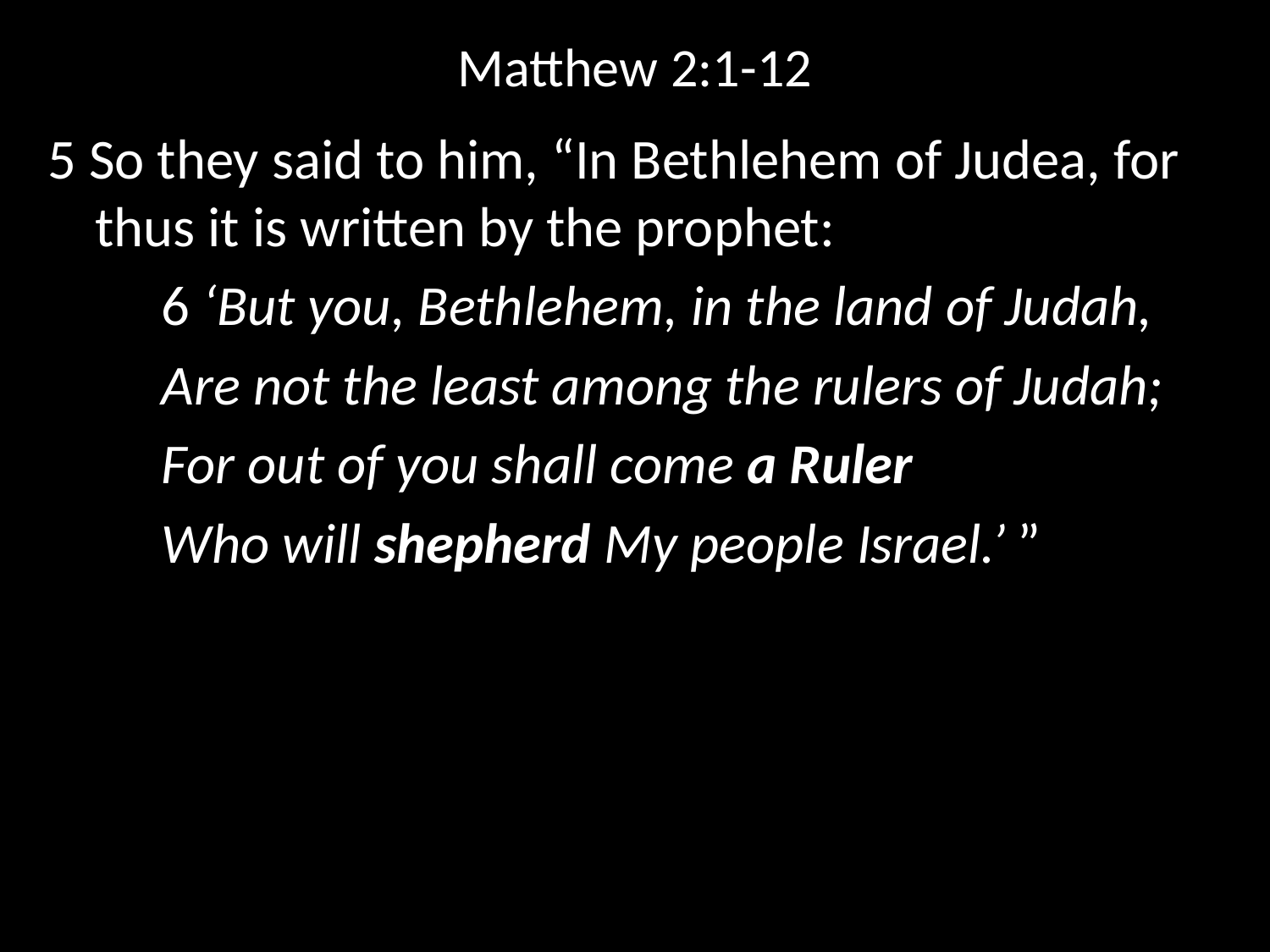

# Matthew 2:1-12
5 So they said to him, “In Bethlehem of Judea, for thus it is written by the prophet:
6 ​‘​But you, Bethlehem, in the land of Judah,
​​Are not the least among the rulers of Judah;
​​For out of you shall come a Ruler
​​Who will shepherd My people Israel.’ ”